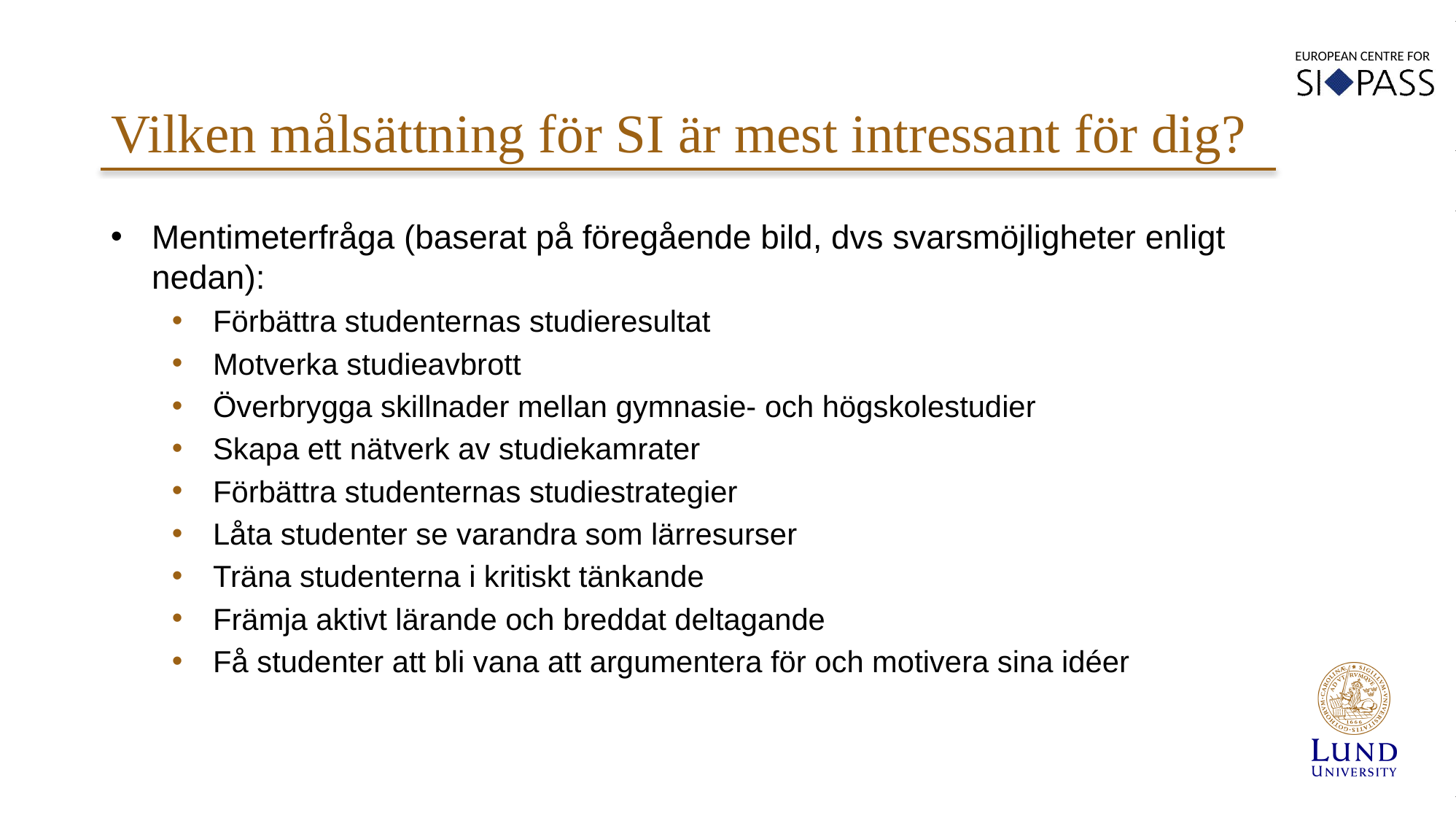

# Vilken målsättning för SI är mest intressant för dig?
Mentimeterfråga (baserat på föregående bild, dvs svarsmöjligheter enligt nedan):
Förbättra studenternas studieresultat
Motverka studieavbrott
Överbrygga skillnader mellan gymnasie- och högskolestudier
Skapa ett nätverk av studiekamrater
Förbättra studenternas studiestrategier
Låta studenter se varandra som lärresurser
Träna studenterna i kritiskt tänkande
Främja aktivt lärande och breddat deltagande
Få studenter att bli vana att argumentera för och motivera sina idéer